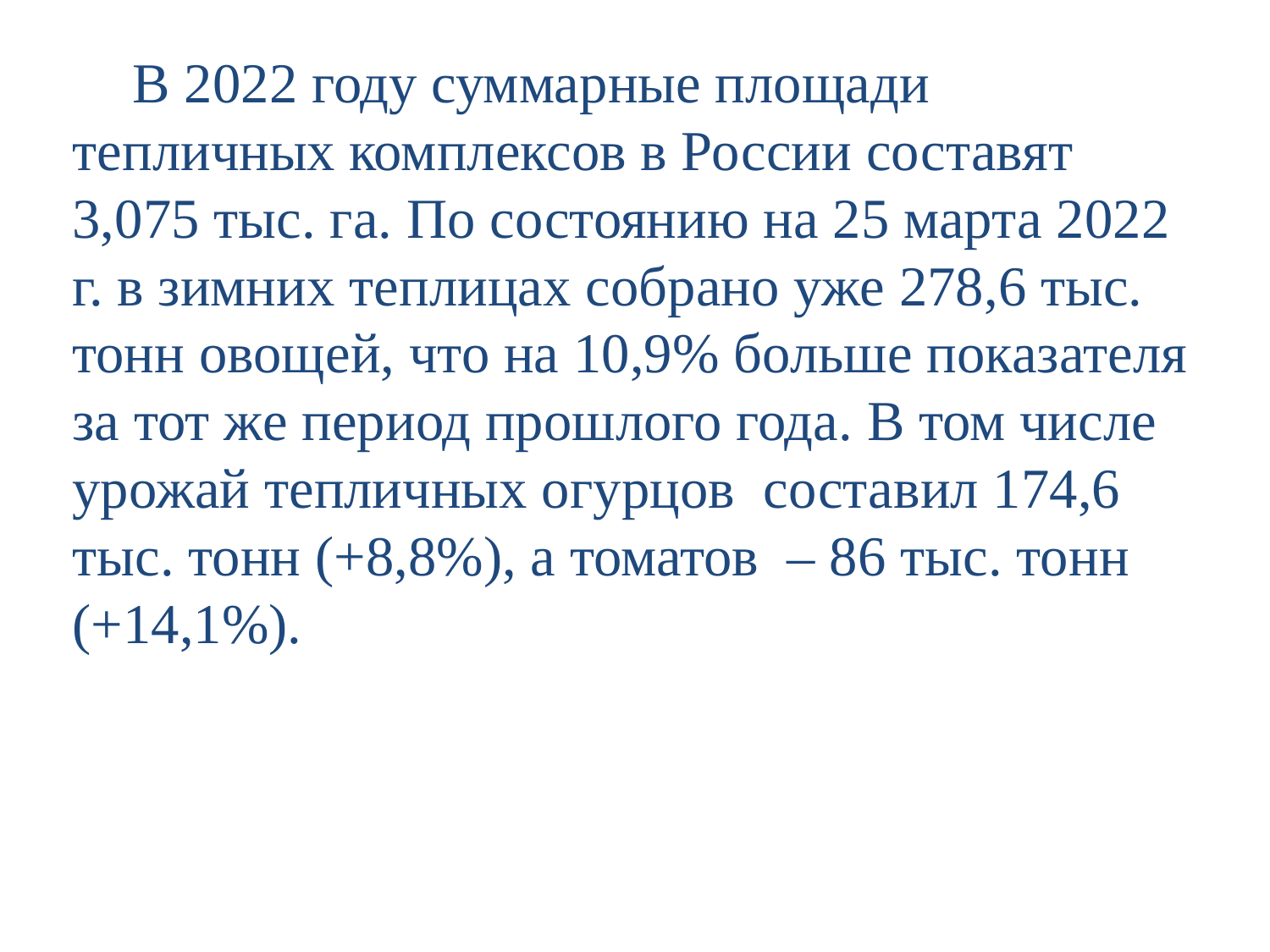

В 2022 году суммарные площади тепличных комплексов в России составят 3,075 тыс. га. По состоянию на 25 марта 2022 г. в зимних теплицах собрано уже 278,6 тыс. тонн овощей, что на 10,9% больше показателя за тот же период прошлого года. В том числе урожай тепличных огурцов  составил 174,6 тыс. тонн (+8,8%), а томатов  – 86 тыс. тонн (+14,1%).